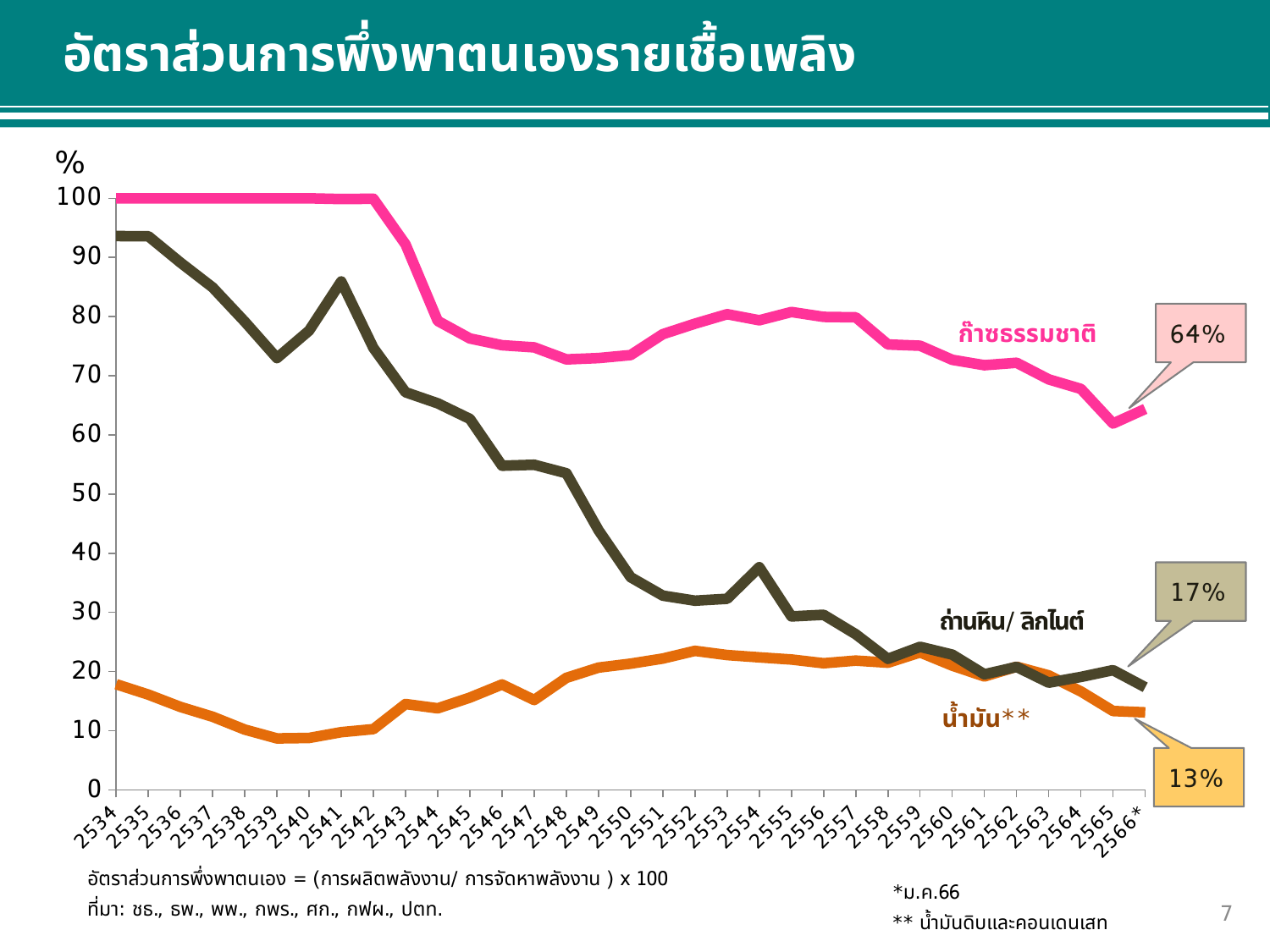

อัตราส่วนการพึ่งพาตนเองรายเชื้อเพลิง
%

### Chart

| Category | Crude Oil+Condensate | Coal+Lignite | NG |
|---|---|---|---|
| 2534 | 17.863526259228887 | 93.61062331832929 | 100.0 |
| 2535 | 16.100115421117856 | 93.59555040030408 | 100.0 |
| 2536 | 14.01785659655735 | 89.13531900392258 | 100.0 |
| 2537 | 12.358910094563628 | 84.93557641920444 | 100.0 |
| 2538 | 10.194270580762353 | 79.14541428833533 | 100.0 |
| 2539 | 8.695766883961037 | 72.9955549949201 | 100.0 |
| 2540 | 8.768825860699964 | 77.62869554877291 | 100.0 |
| 2541 | 9.75493745608176 | 85.94288989223952 | 99.87263572181023 |
| 2542 | 10.268916948111695 | 74.70622238331033 | 99.91926777511205 |
| 2543 | 14.503877462476316 | 67.21709626259499 | 92.2088357644507 |
| 2544 | 13.781950730490752 | 65.33911073856463 | 79.27173922809276 |
| 2545 | 15.6 | 62.7 | 76.3 |
| 2546 | 17.810025326086933 | 54.800641632464064 | 75.16081226116594 |
| 2547 | 15.180167882281642 | 54.95733921460817 | 74.79653386040621 |
| 2548 | 18.9313369940022 | 53.523433935056296 | 72.76008911506455 |
| 2549 | 20.6629764176809 | 43.87277575561501 | 72.99502983997533 |
| 2550 | 21.333861873810644 | 35.94838113473297 | 73.49684028691415 |
| 2551 | 22.19735983646521 | 32.82544268403143 | 77.0285669861431 |
| 2552 | 23.4904904002316 | 31.97296890834547 | 78.80619730530563 |
| 2553 | 22.783509487712355 | 32.298992678645966 | 80.40560934307013 |
| 2554 | 22.396666021664377 | 37.63138769708105 | 79.37921412866255 |
| 2555 | 22.03556147924422 | 29.313701909552275 | 80.7759336722925 |
| 2556 | 21.40086717631321 | 29.592710182085586 | 79.950400308693 |
| 2557 | 21.844777735072892 | 26.300387909141104 | 79.8796319392254 |
| 2558 | 21.494668569794136 | 22.141203823460838 | 75.29015007733099 |
| 2559 | 23.23553192519461 | 24.177553390237414 | 75.07902731102564 |
| 2560 | 21.001276057087946 | 22.86332025807582 | 72.69632653137484 |
| 2561 | 19.166171695669263 | 19.53027624398285 | 71.78737140691022 |
| 2562 | 20.816664855356308 | 20.781406770087294 | 72.19722503870953 |
| 2563 | 19.350801782812074 | 18.11338347864342 | 69.38404317898018 |
| 2564 | 16.63309052347964 | 19.08234260343861 | 67.78000527355324 |
| 2565 | 13.323065203114478 | 20.230352337170224 | 61.92865668531405 |
| 2566* | 13.100261184531814 | 17.33339116288835 | 64.39725655451744 |
64%
ก๊าซธรรมชาติ
17%
ถ่านหิน/ลิกไนต์
น้ำมัน**
13%
อัตราส่วนการพึ่งพาตนเอง = (การผลิตพลังงาน/ การจัดหาพลังงาน ) x 100
*ม.ค.66
ที่มา: ชธ., ธพ., พพ., กพร., ศก., กฟผ., ปตท.
7
** น้ำมันดิบและคอนเดนเสท